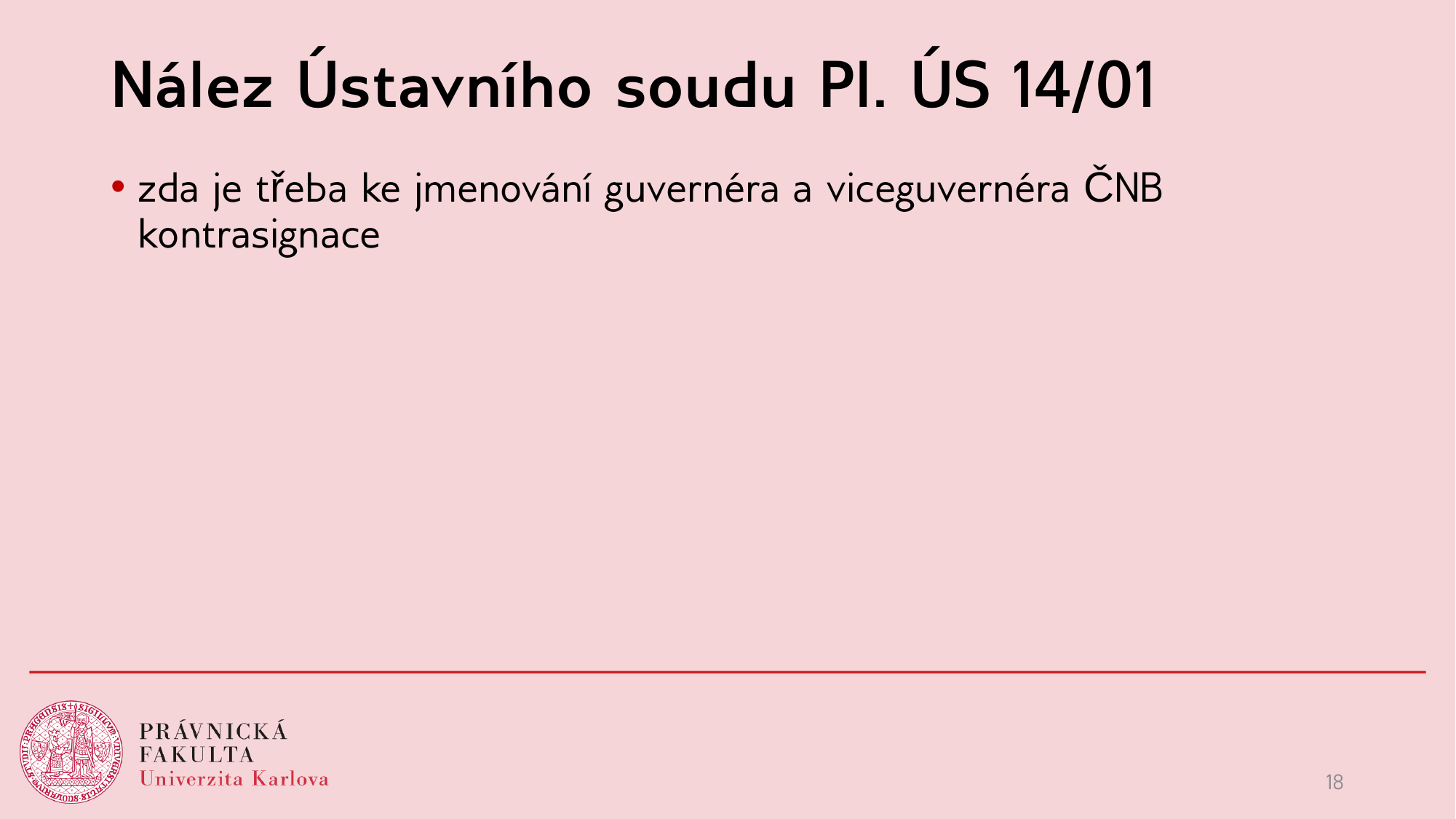

# Nález Ústavního soudu Pl. ÚS 14/01
zda je třeba ke jmenování guvernéra a viceguvernéra ČNB kontrasignace

18